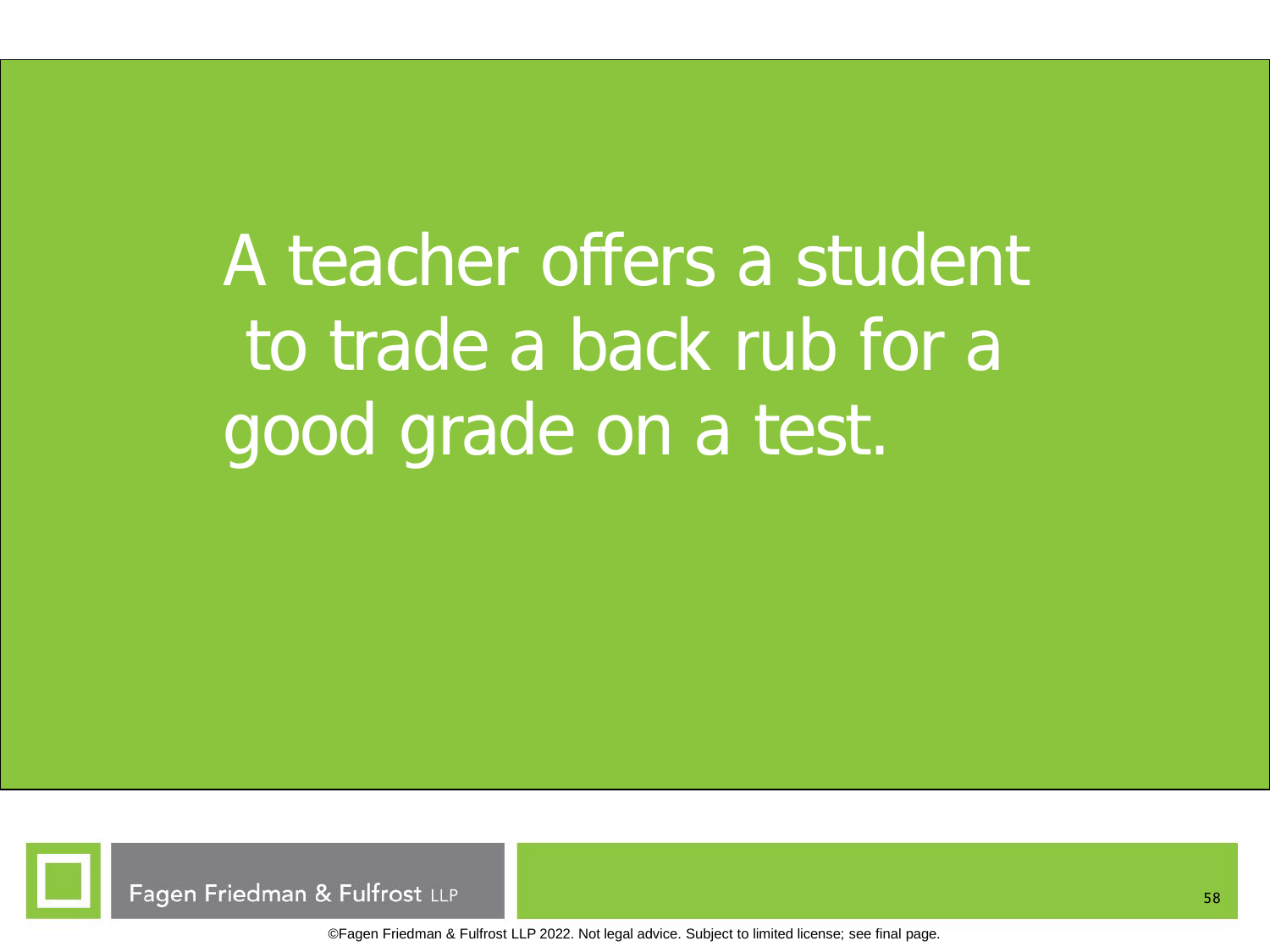

# A teacher offers a student  to trade a back rub for a  good grade on a test.
58
©Fagen Friedman & Fulfrost LLP 2022. Not legal advice. Subject to limited license; see final page.